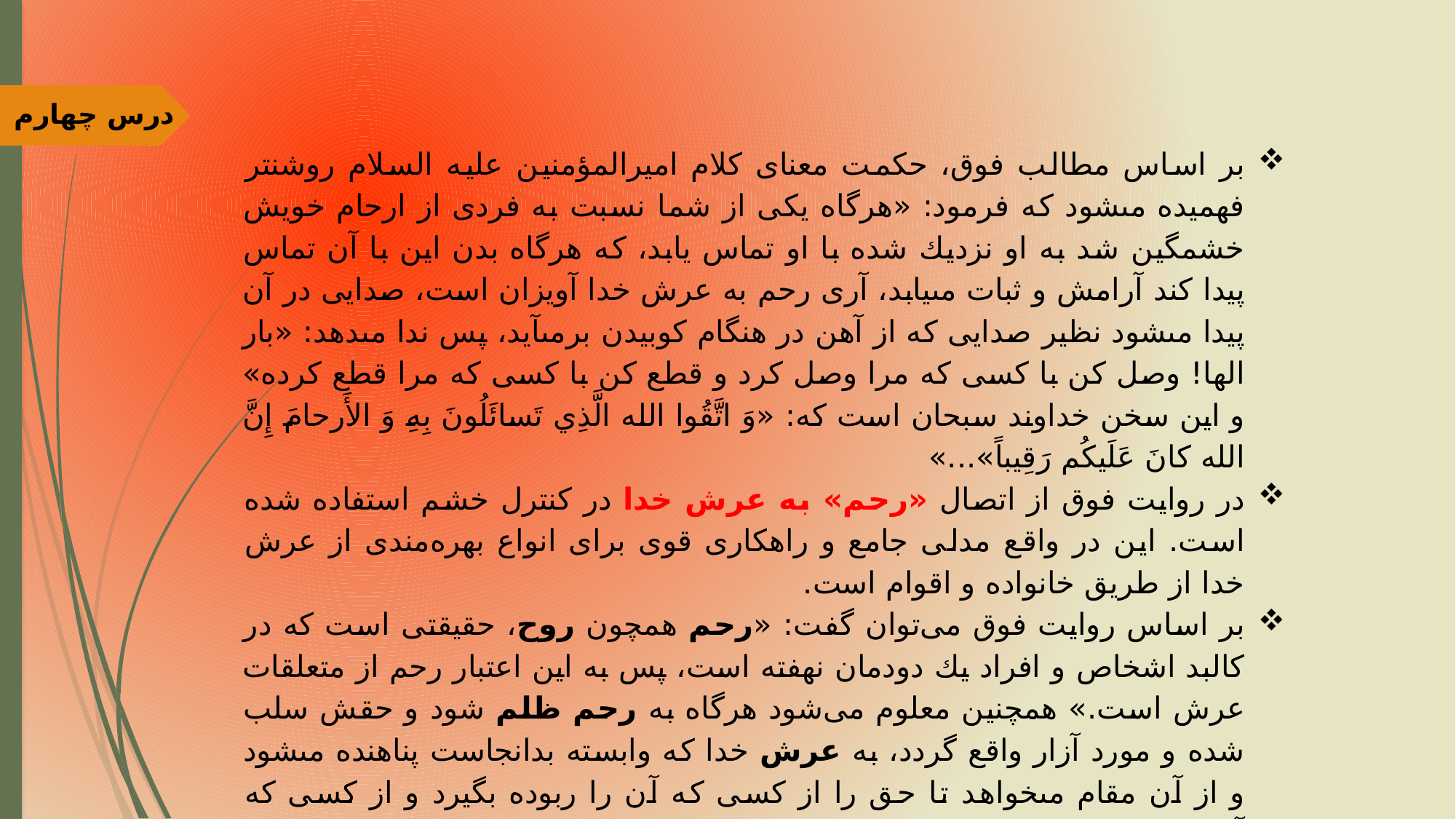

درس چهارم
بر اساس مطالب فوق، حکمت معناى كلام اميرالمؤمنين عليه السلام روشن‏تر فهميده مى‏شود كه فرمود: «هرگاه يكى از شما نسبت به فردى از ارحام خويش خشمگين شد به او نزديك شده با او تماس یابد، كه هرگاه بدن اين با آن تماس پيدا كند آرامش و ثبات مى‏يابد، آرى رحم به عرش خدا آويزان است، صدايى در آن پيدا مى‏شود نظير صدايى كه از آهن در هنگام كوبيدن برمى‏آيد، پس ندا مى‏دهد: «بار الها! وصل كن با كسى كه مرا وصل كرد و قطع كن با كسى كه مرا قطع كرده» و اين سخن خداوند سبحان است كه: «وَ اتَّقُوا الله الَّذِي تَسائَلُونَ بِهِ وَ الأَرحامَ إِنَّ الله كانَ عَلَيكُم رَقِيباً»...»
در روایت فوق از اتصال «رحم» به عرش خدا در کنترل خشم استفاده شده است. این در واقع مدلی جامع و راهکاری قوی برای انواع بهره‌مندی از عرش خدا از طریق خانواده و اقوام است.
بر اساس روایت فوق می‌توان گفت: «رحم همچون روح، حقيقتى است كه در كالبد اشخاص و افراد يك دودمان نهفته است، پس به اين اعتبار رحم از متعلقات عرش است.» همچنین معلوم می‌شود هرگاه به رحم ظلم شود و حقش سلب شده و مورد آزار واقع گردد، به عرش خدا كه وابسته بدانجاست پناهنده مى‏شود و از آن مقام مى‏خواهد تا حق را از كسى كه آن را ربوده بگيرد و از كسى كه آزارش كرده انتقام بكشد.
هر چند مرد و زن هر دو در جریان و ثبوت رحمت و فیض الهی مشترکند، ولی وجود زن توفیق یافته تا محل این ثبوت باشد و اولین محل تعلیم و تزكيه در او استقرار یابد.